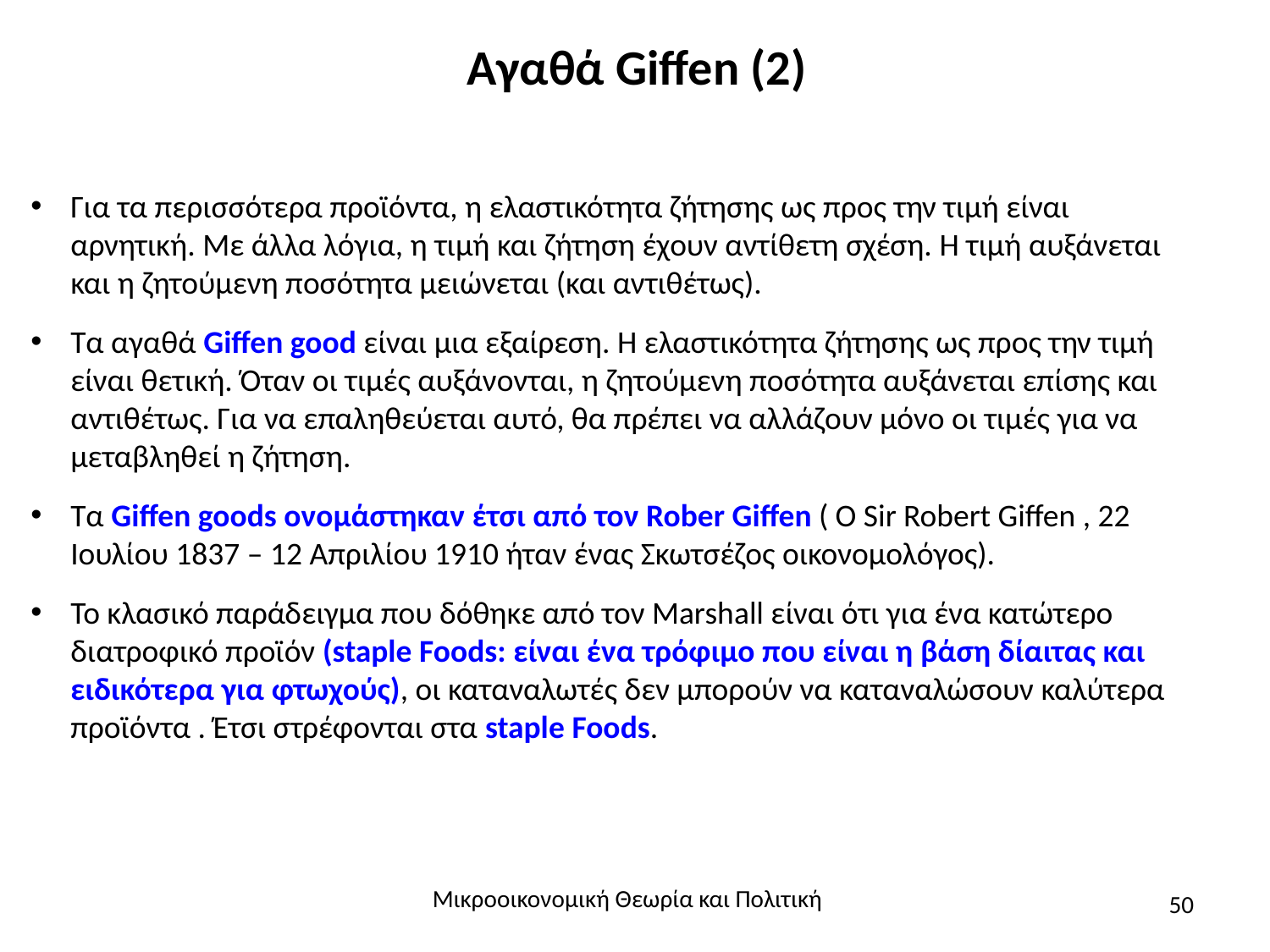

# Αγαθά Giffen (2)
Για τα περισσότερα προϊόντα, η ελαστικότητα ζήτησης ως προς την τιμή είναι αρνητική. Με άλλα λόγια, η τιμή και ζήτηση έχουν αντίθετη σχέση. Η τιμή αυξάνεται και η ζητούμενη ποσότητα μειώνεται (και αντιθέτως).
Τα αγαθά Giffen good είναι μια εξαίρεση. Η ελαστικότητα ζήτησης ως προς την τιμή είναι θετική. Όταν οι τιμές αυξάνονται, η ζητούμενη ποσότητα αυξάνεται επίσης και αντιθέτως. Για να επαληθεύεται αυτό, θα πρέπει να αλλάζουν μόνο οι τιμές για να μεταβληθεί η ζήτηση.
Τα Giffen goods ονομάστηκαν έτσι από τον Rober Giffen ( Ο Sir Robert Giffen , 22 Ιουλίου 1837 – 12 Απριλίου 1910 ήταν ένας Σκωτσέζος οικονομολόγος).
Το κλασικό παράδειγμα που δόθηκε από τον Marshall είναι ότι για ένα κατώτερο διατροφικό προϊόν (staple Foods: είναι ένα τρόφιμο που είναι η βάση δίαιτας και ειδικότερα για φτωχούς), οι καταναλωτές δεν μπορούν να καταναλώσουν καλύτερα προϊόντα . Έτσι στρέφονται στα staple Foods.

Μικροοικονομική Θεωρία και Πολιτική
50